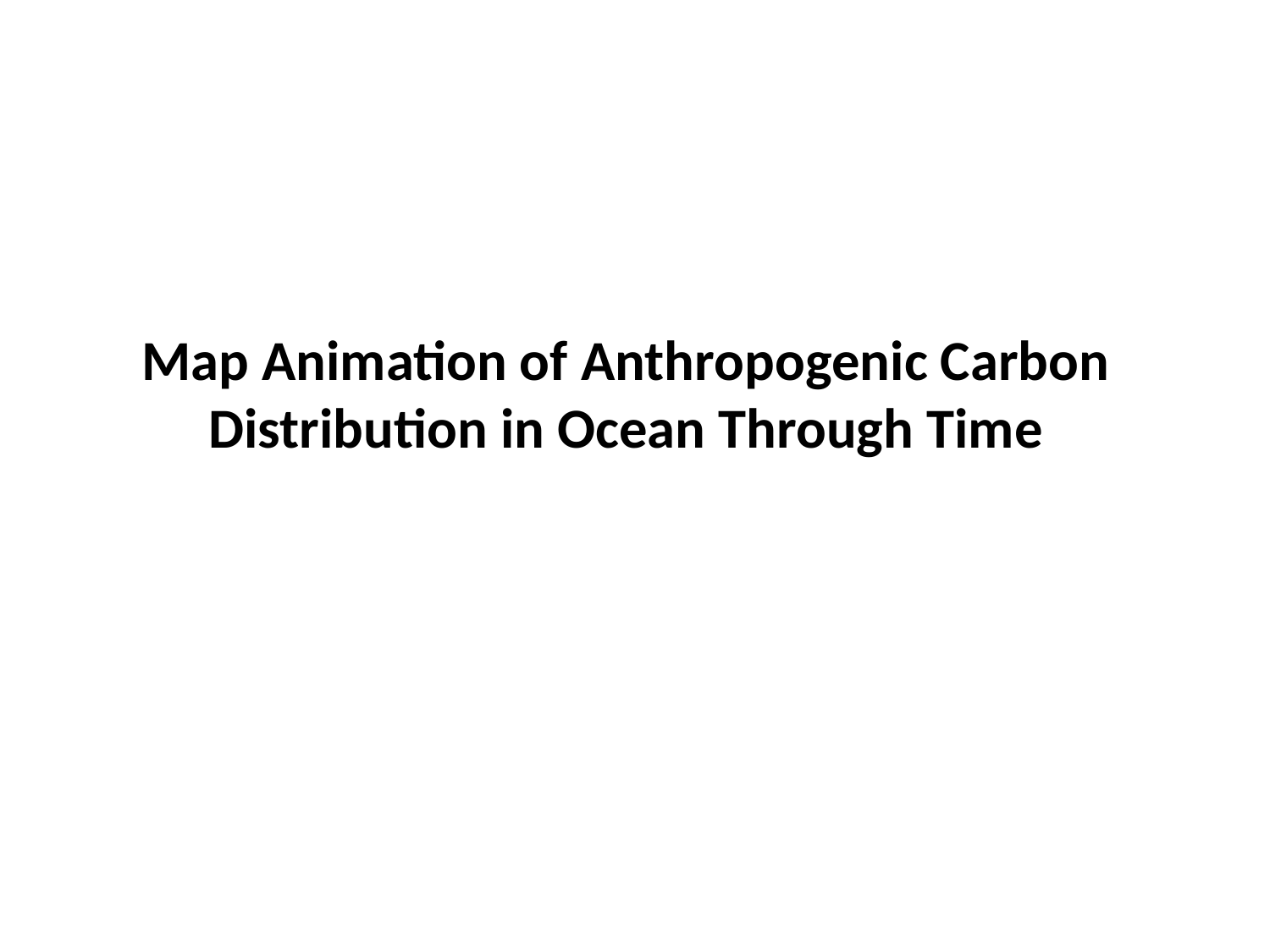

Map Animation of Anthropogenic Carbon
Distribution in Ocean Through Time